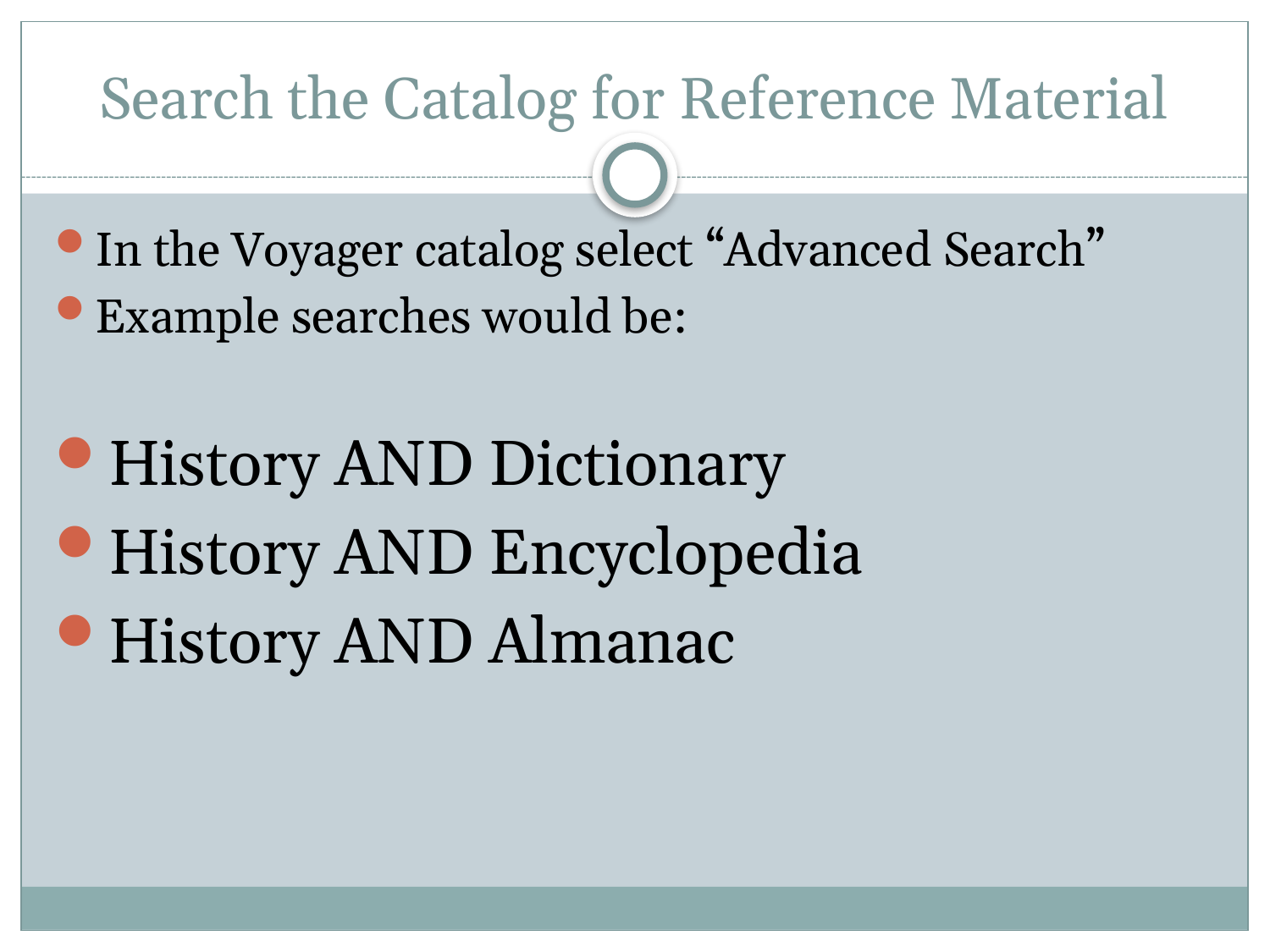

# Search the Catalog for Reference Material
In the Voyager catalog select “Advanced Search”
Example searches would be:

History AND Dictionary
History AND Encyclopedia
History AND Almanac